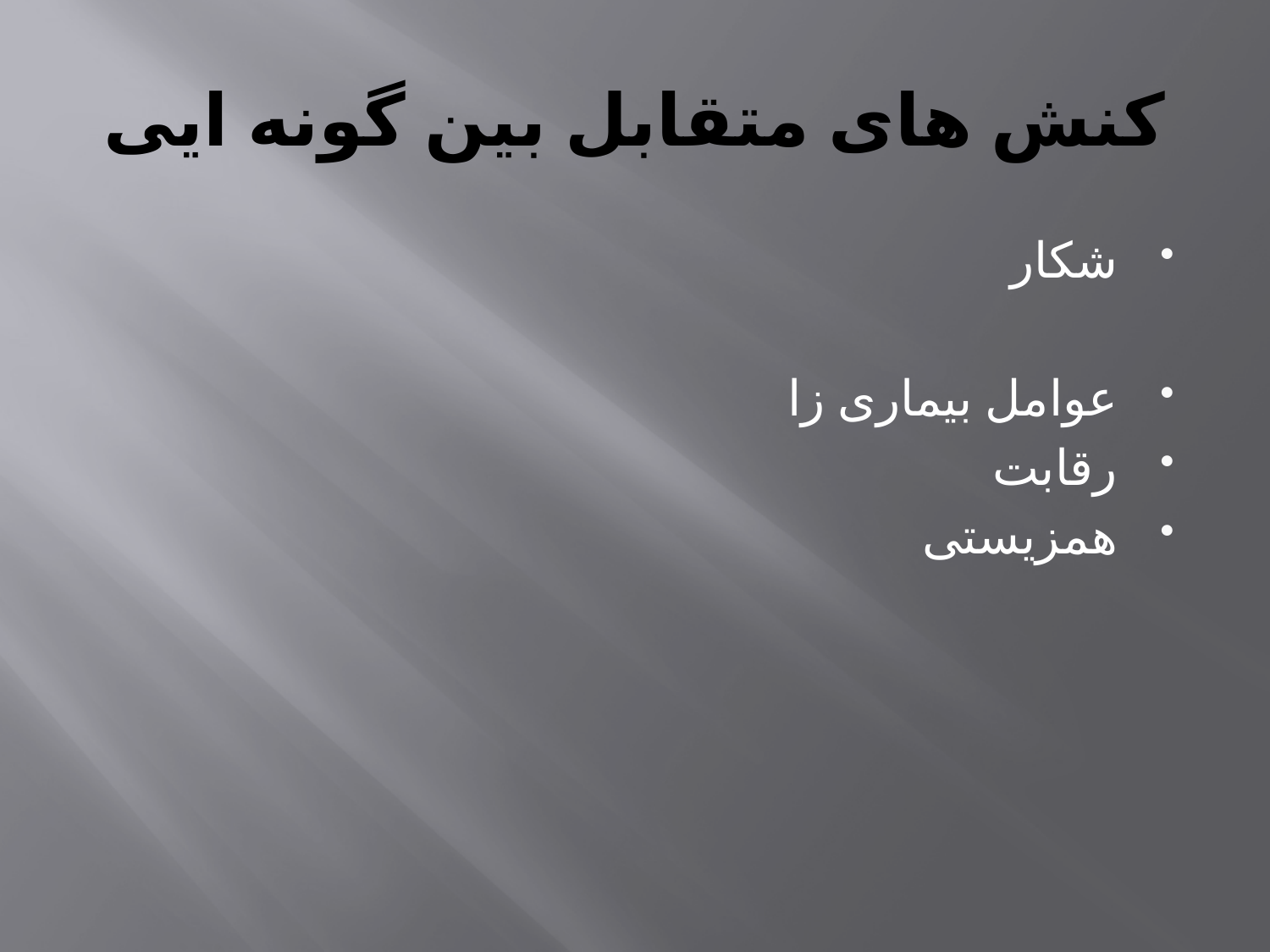

# کنش های متقابل بین گونه ایی
شکار

عوامل بیماری زا
رقابت
همزیستی